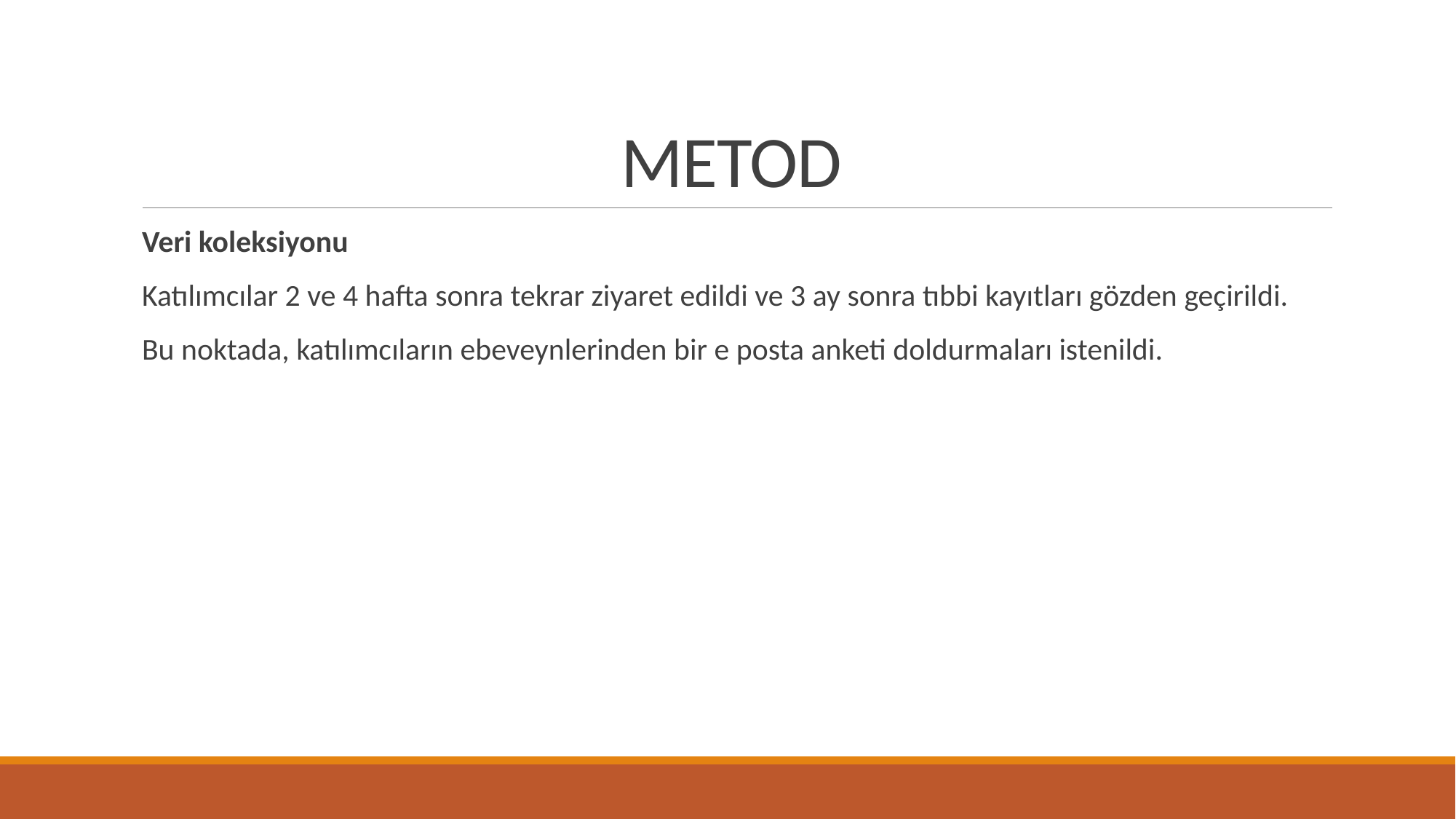

# METOD
Veri koleksiyonu
Katılımcılar 2 ve 4 hafta sonra tekrar ziyaret edildi ve 3 ay sonra tıbbi kayıtları gözden geçirildi.
Bu noktada, katılımcıların ebeveynlerinden bir e posta anketi doldurmaları istenildi.